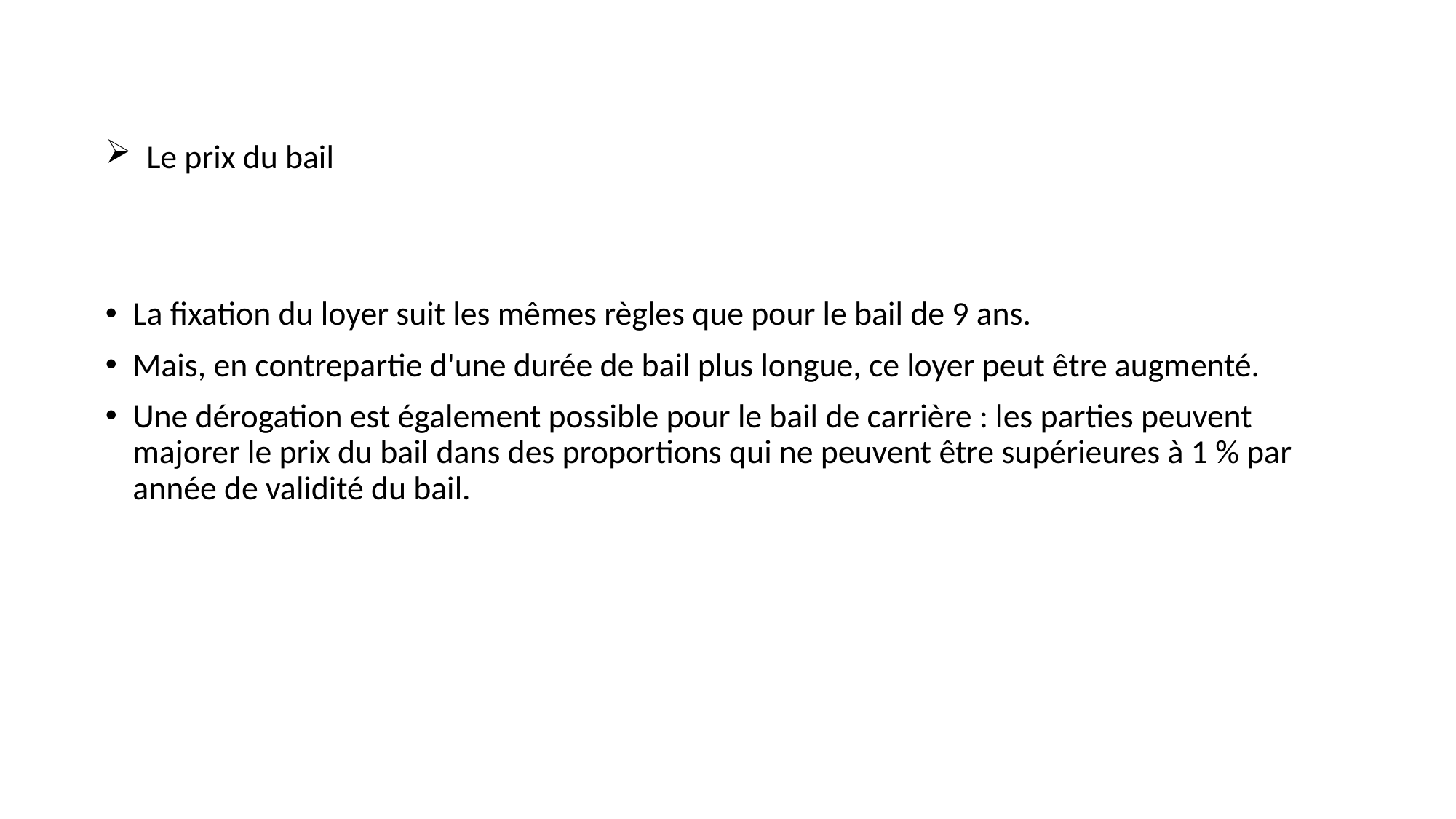

# Le prix du bail
La fixation du loyer suit les mêmes règles que pour le bail de 9 ans.
Mais, en contrepartie d'une durée de bail plus longue, ce loyer peut être augmenté.
Une dérogation est également possible pour le bail de carrière : les parties peuvent majorer le prix du bail dans des proportions qui ne peuvent être supérieures à 1 % par année de validité du bail.